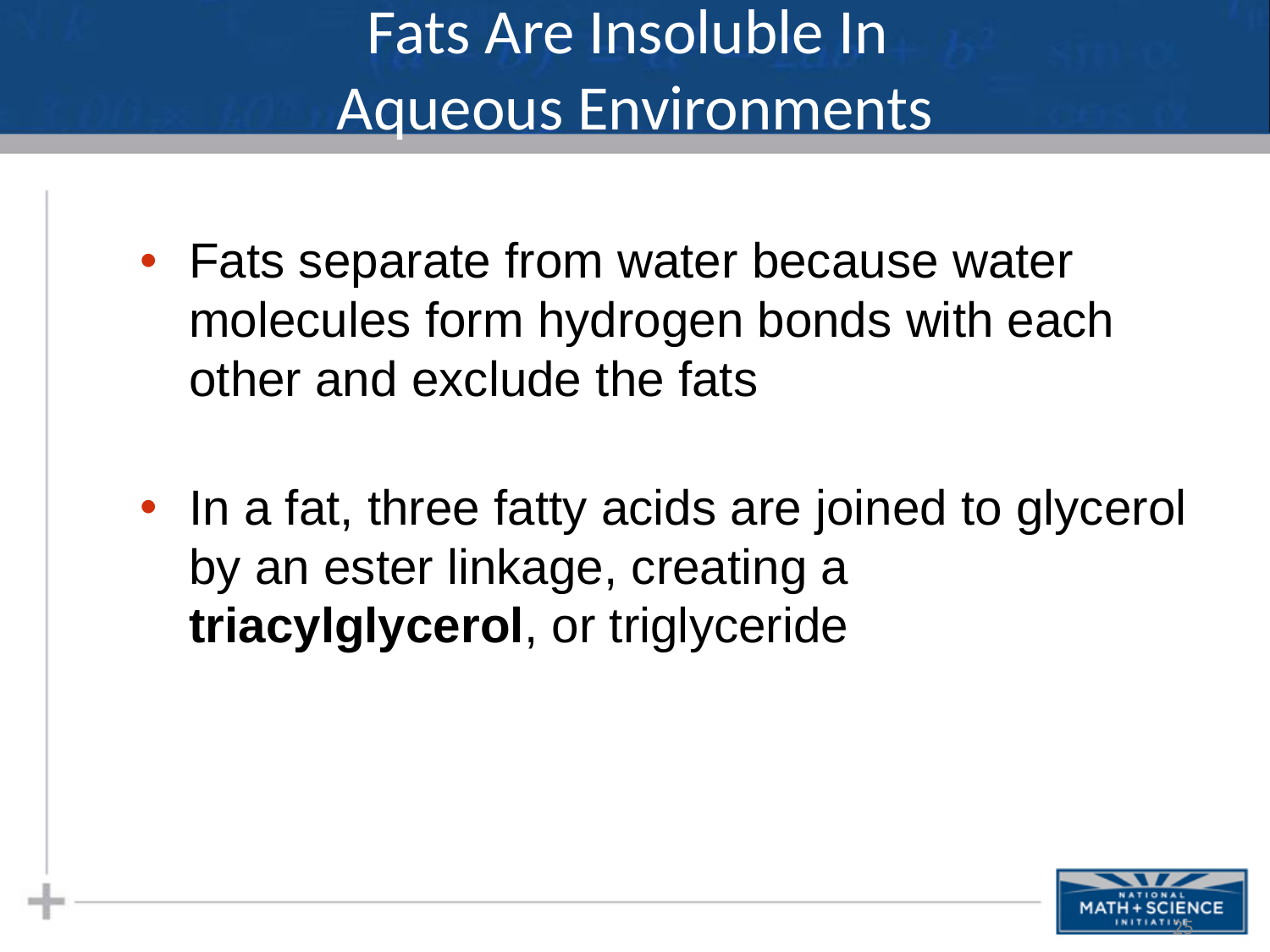

# Fats Are Insoluble In Aqueous Environments
Fats separate from water because water molecules form hydrogen bonds with each other and exclude the fats
In a fat, three fatty acids are joined to glycerol by an ester linkage, creating a triacylglycerol, or triglyceride

25